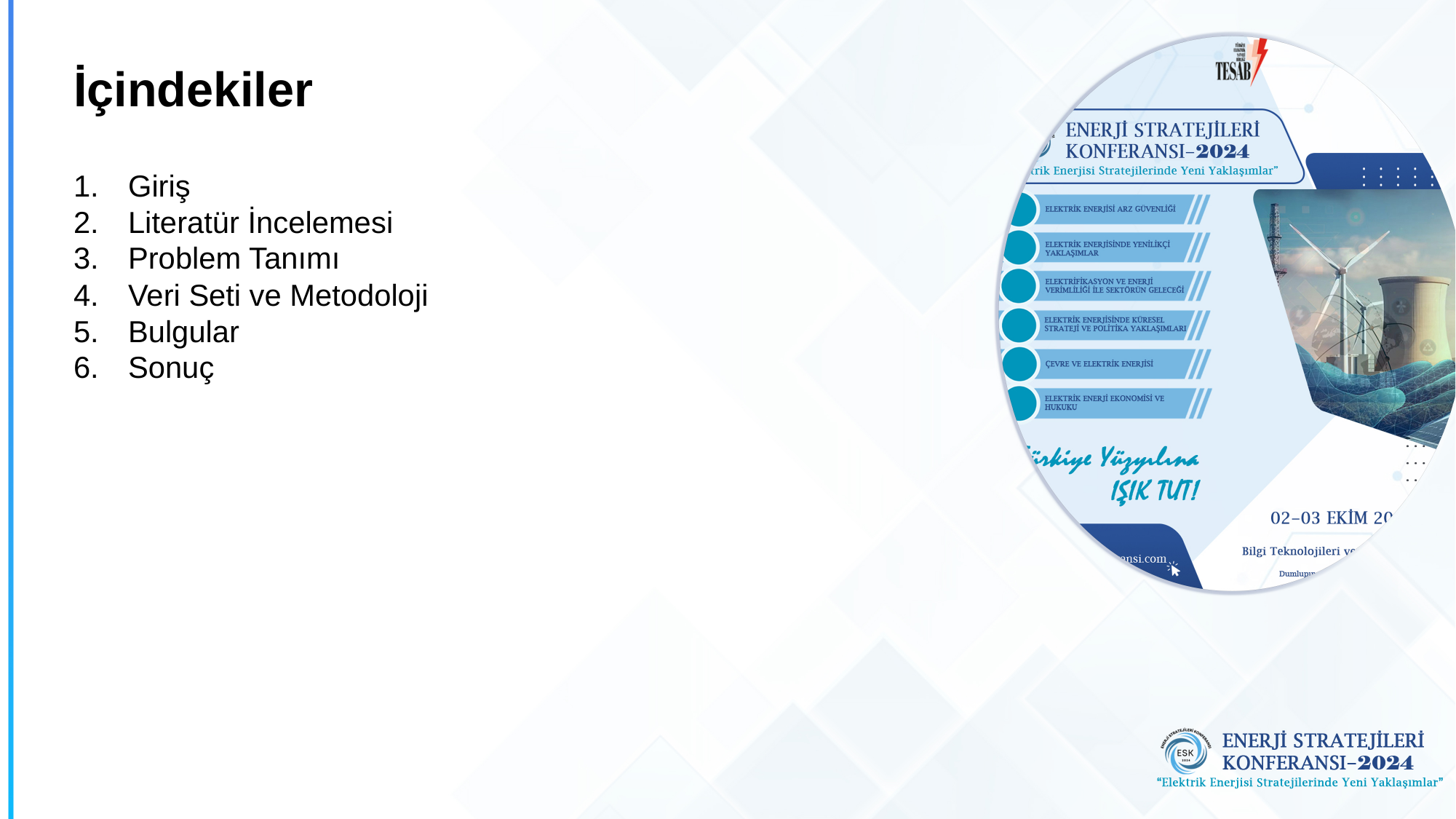

# İçindekiler
Giriş
Literatür İncelemesi
Problem Tanımı
Veri Seti ve Metodoloji
Bulgular
Sonuç